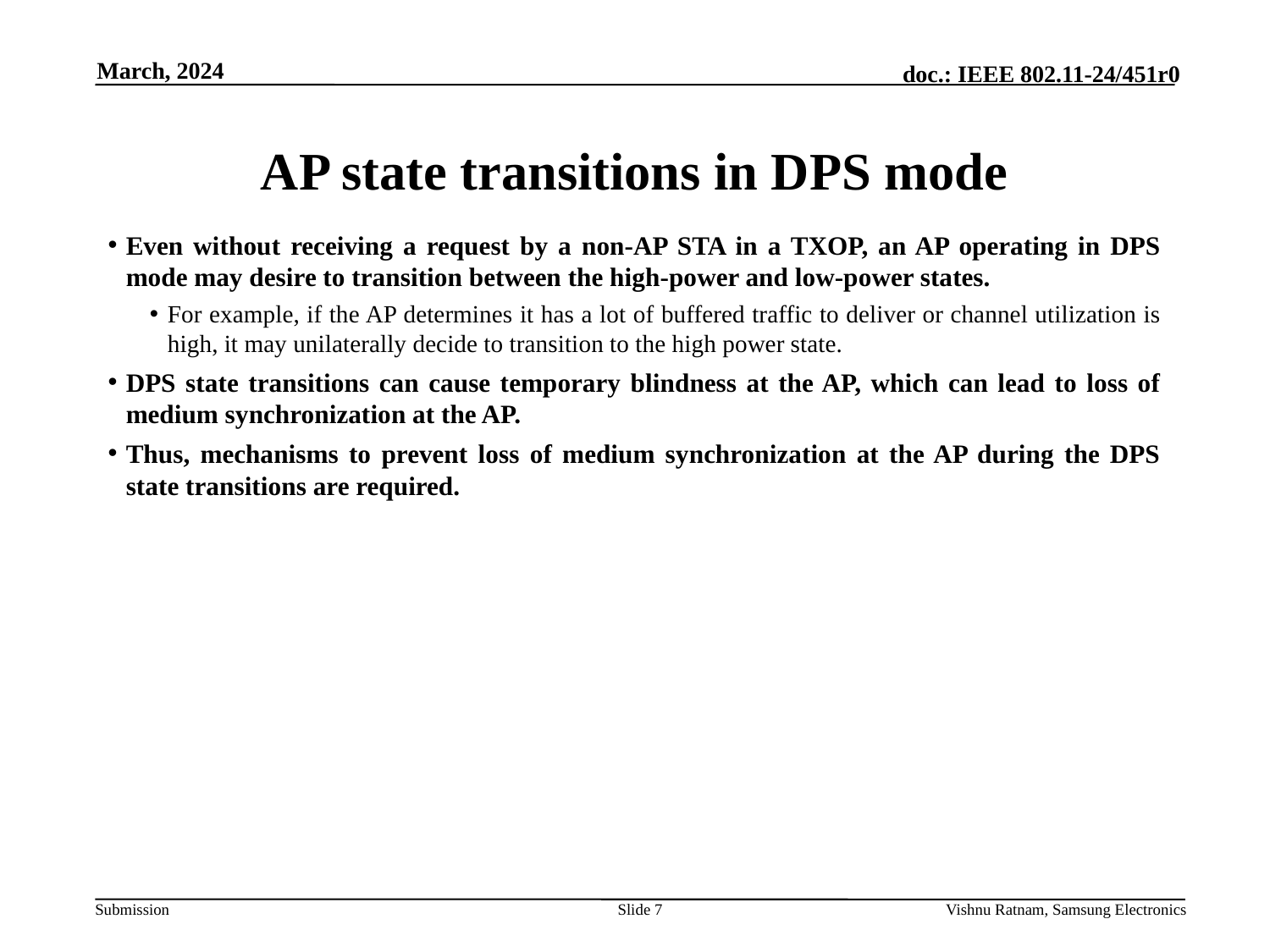

March, 2024
# AP state transitions in DPS mode
Even without receiving a request by a non-AP STA in a TXOP, an AP operating in DPS mode may desire to transition between the high-power and low-power states.
For example, if the AP determines it has a lot of buffered traffic to deliver or channel utilization is high, it may unilaterally decide to transition to the high power state.
DPS state transitions can cause temporary blindness at the AP, which can lead to loss of medium synchronization at the AP.
Thus, mechanisms to prevent loss of medium synchronization at the AP during the DPS state transitions are required.
Slide 7
Vishnu Ratnam, Samsung Electronics